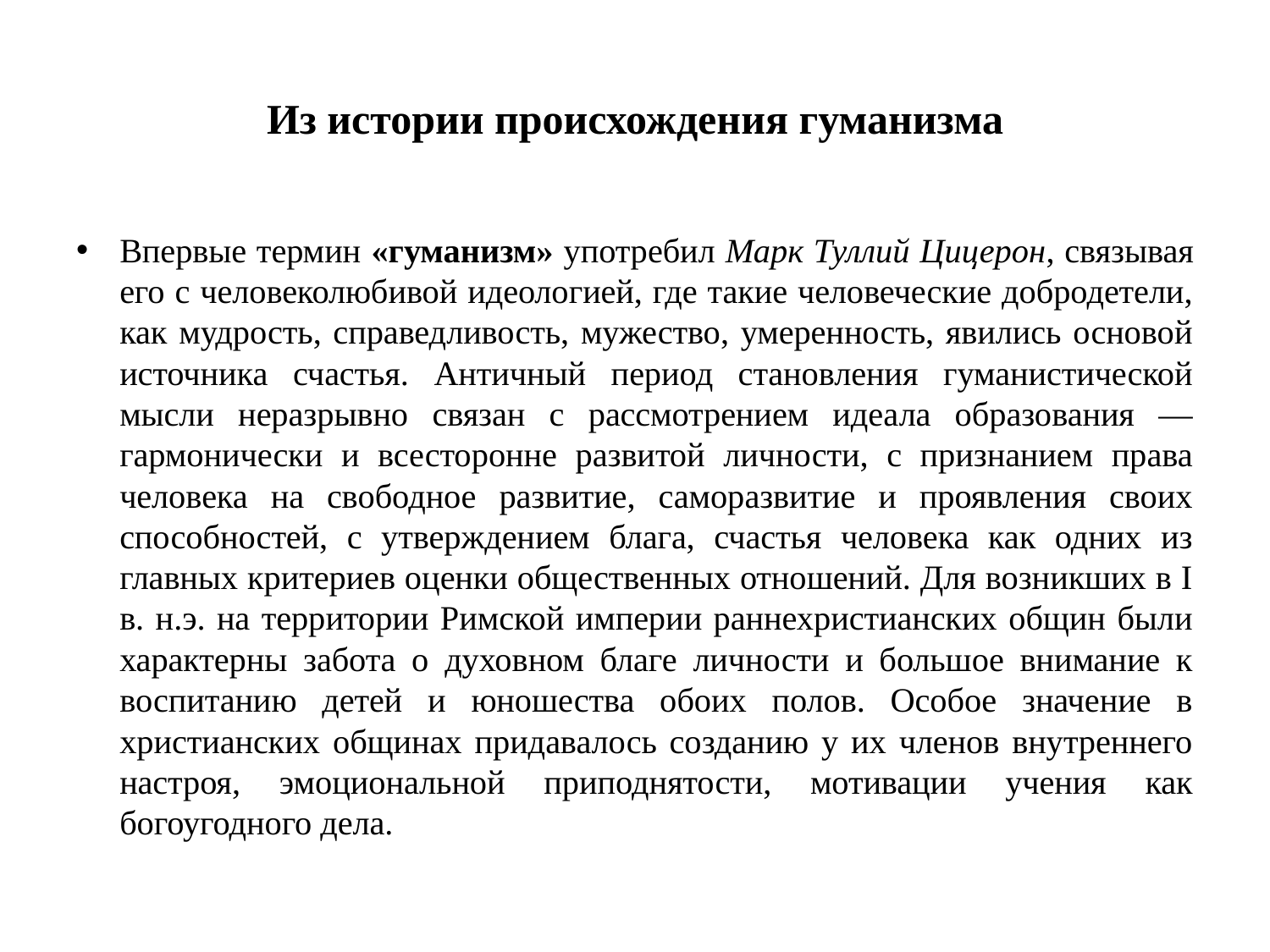

# Из истории происхождения гуманизма
Впервые термин «гуманизм» употребил Марк Туллий Цицерон, связывая его с человеколюбивой идеологией, где такие человеческие добродетели, как мудрость, справедливость, мужество, умеренность, явились основой источника счастья. Античный период становления гуманистической мысли неразрывно связан с рассмотрением идеала образования — гармонически и всесторонне развитой личности, с признанием права человека на свободное развитие, саморазвитие и проявления своих способностей, с утверждением блага, счастья человека как одних из главных критериев оценки общественных отношений. Для возникших в I в. н.э. на территории Римской империи раннехристианских общин были характерны забота о духовном благе личности и большое внимание к воспитанию детей и юношества обоих полов. Особое значение в христианских общинах придавалось созданию у их членов внутреннего настроя, эмоциональной приподнятости, мотивации учения как богоугодного дела.